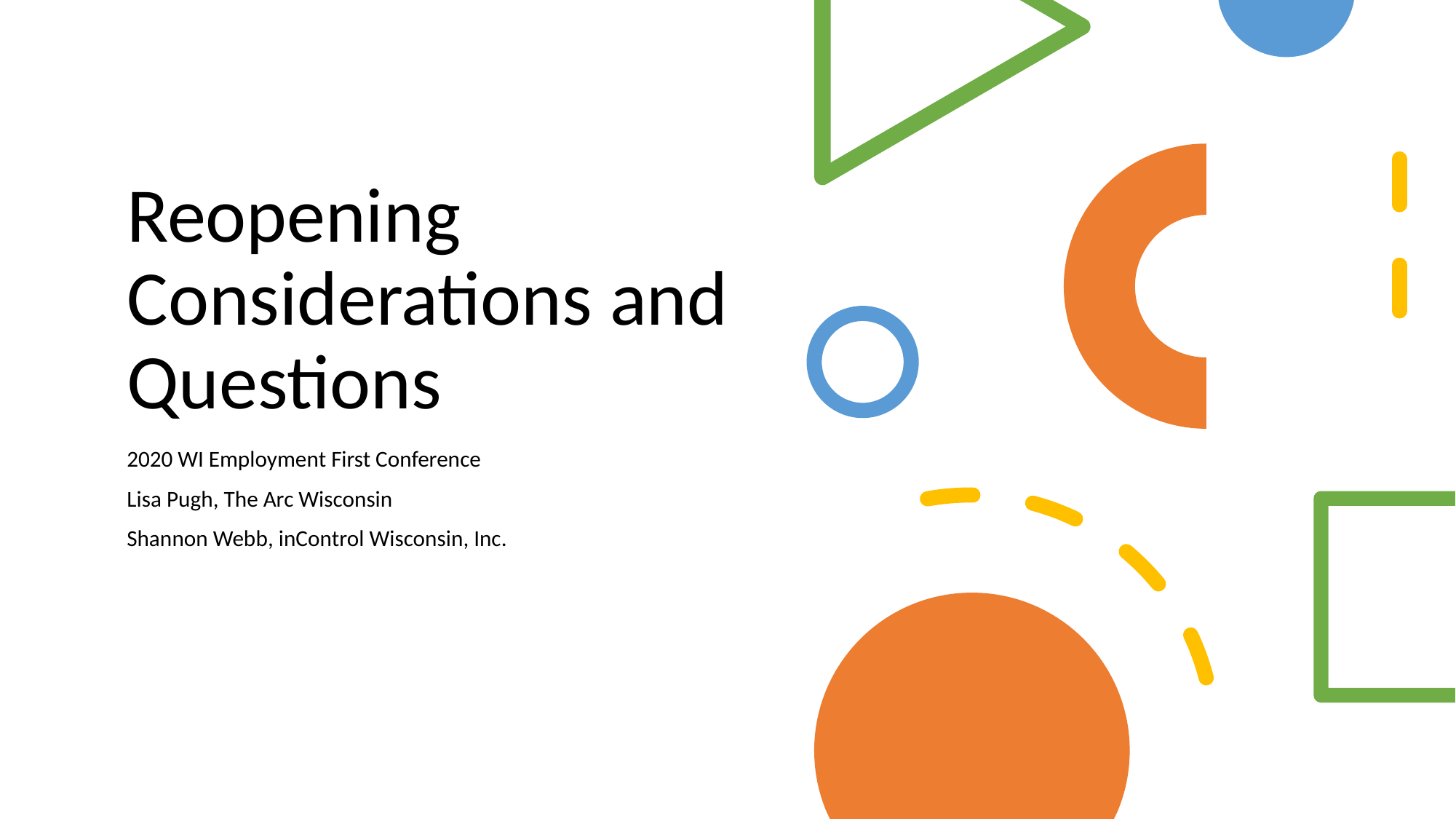

# Reopening Considerations and Questions

2020 WI Employment First Conference
Lisa Pugh, The Arc Wisconsin
Shannon Webb, inControl Wisconsin, Inc.